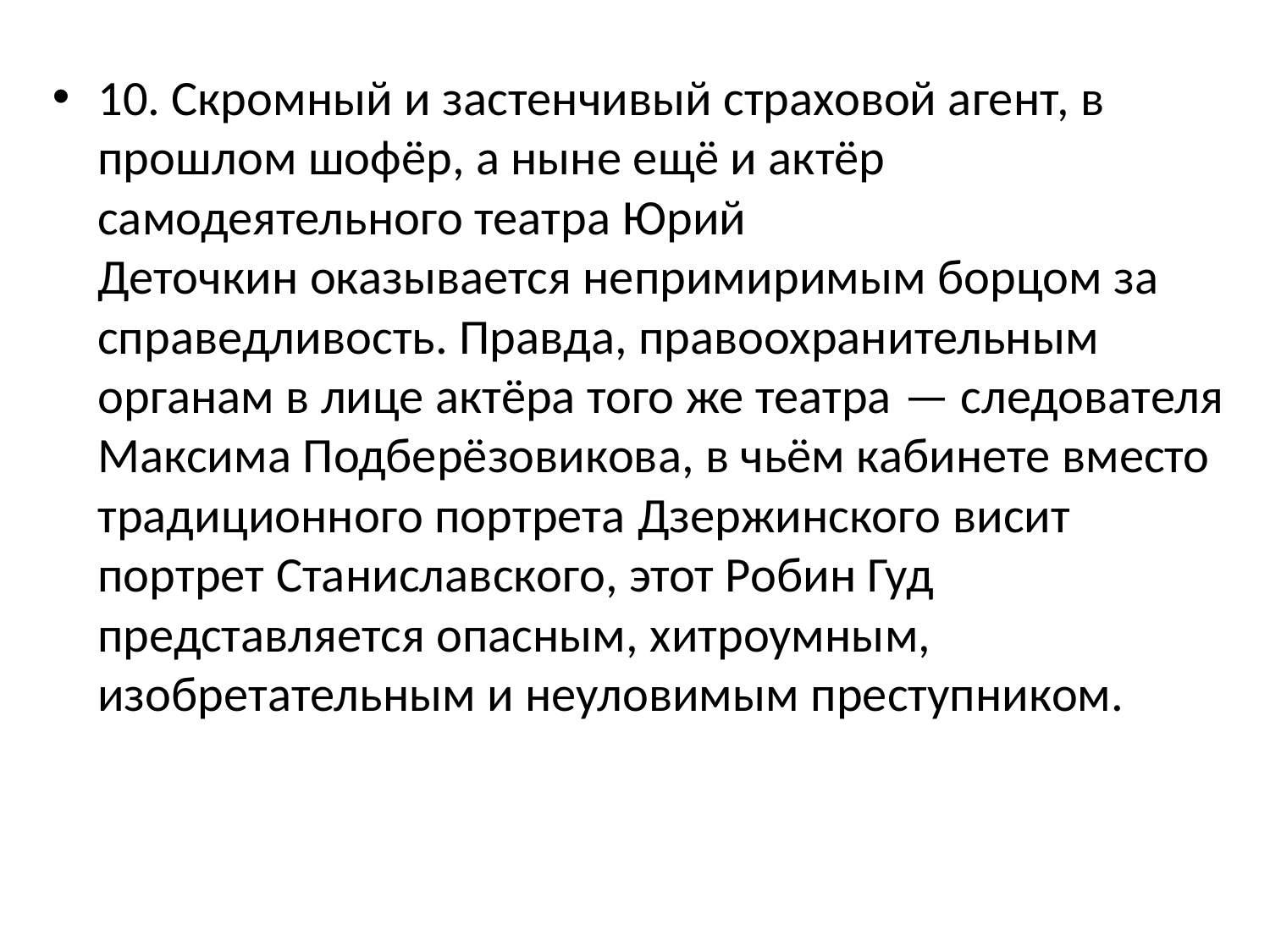

10. Скромный и застенчивый страховой агент, в прошлом шофёр, а ныне ещё и актёр самодеятельного театра Юрий Деточкин оказывается непримиримым борцом за справедливость. Правда, правоохранительным органам в лице актёра того же театра — следователя Максима Подберёзовикова, в чьём кабинете вместо традиционного портрета Дзержинского висит портрет Станиславского, этот Робин Гуд представляется опасным, хитроумным, изобретательным и неуловимым преступником.